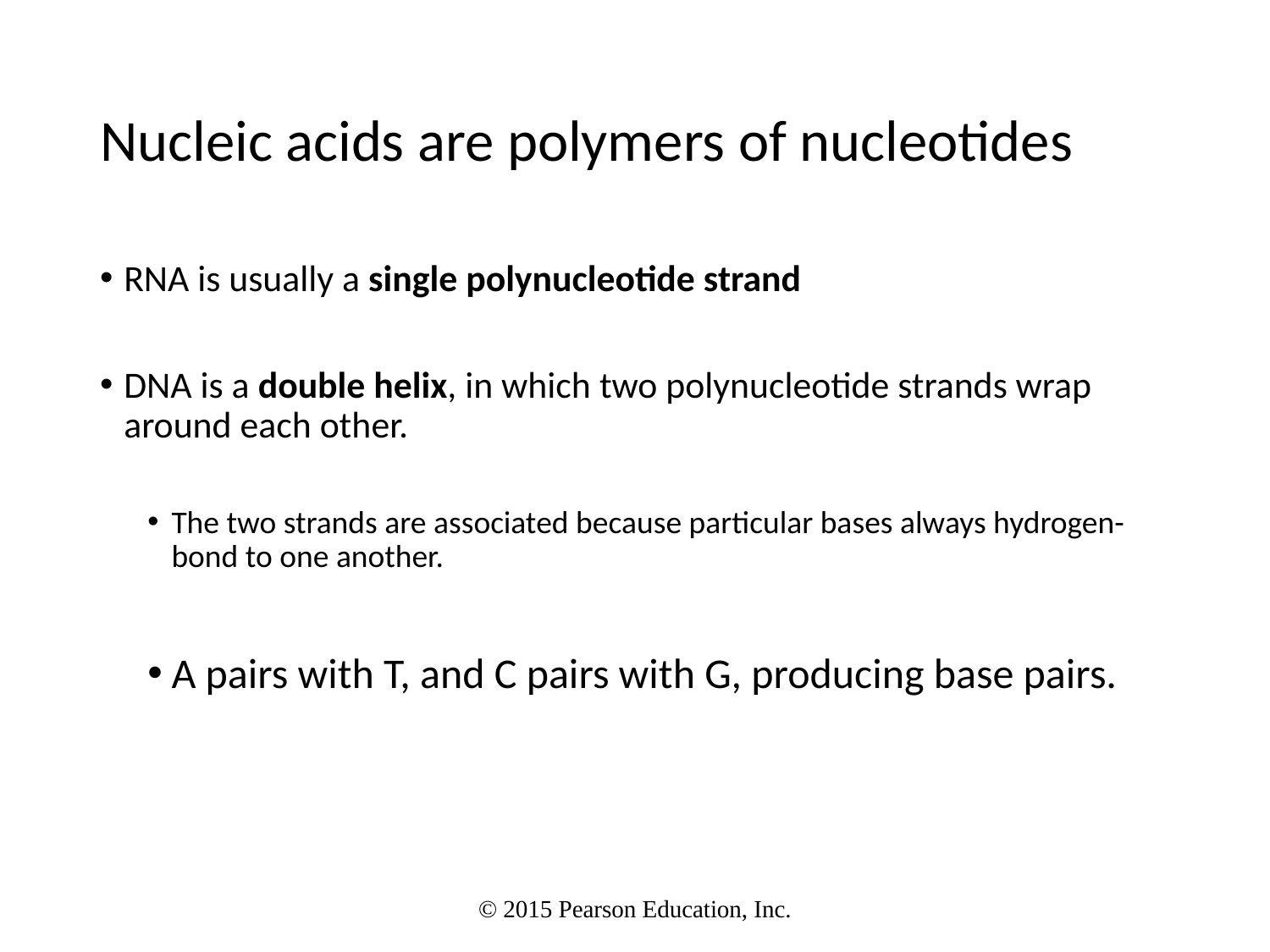

# Nucleic acids are polymers of nucleotides
RNA is usually a single polynucleotide strand

DNA is a double helix, in which two polynucleotide strands wrap around each other.

The two strands are associated because particular bases always hydrogen-bond to one another.

A pairs with T, and C pairs with G, producing base pairs.
© 2015 Pearson Education, Inc.